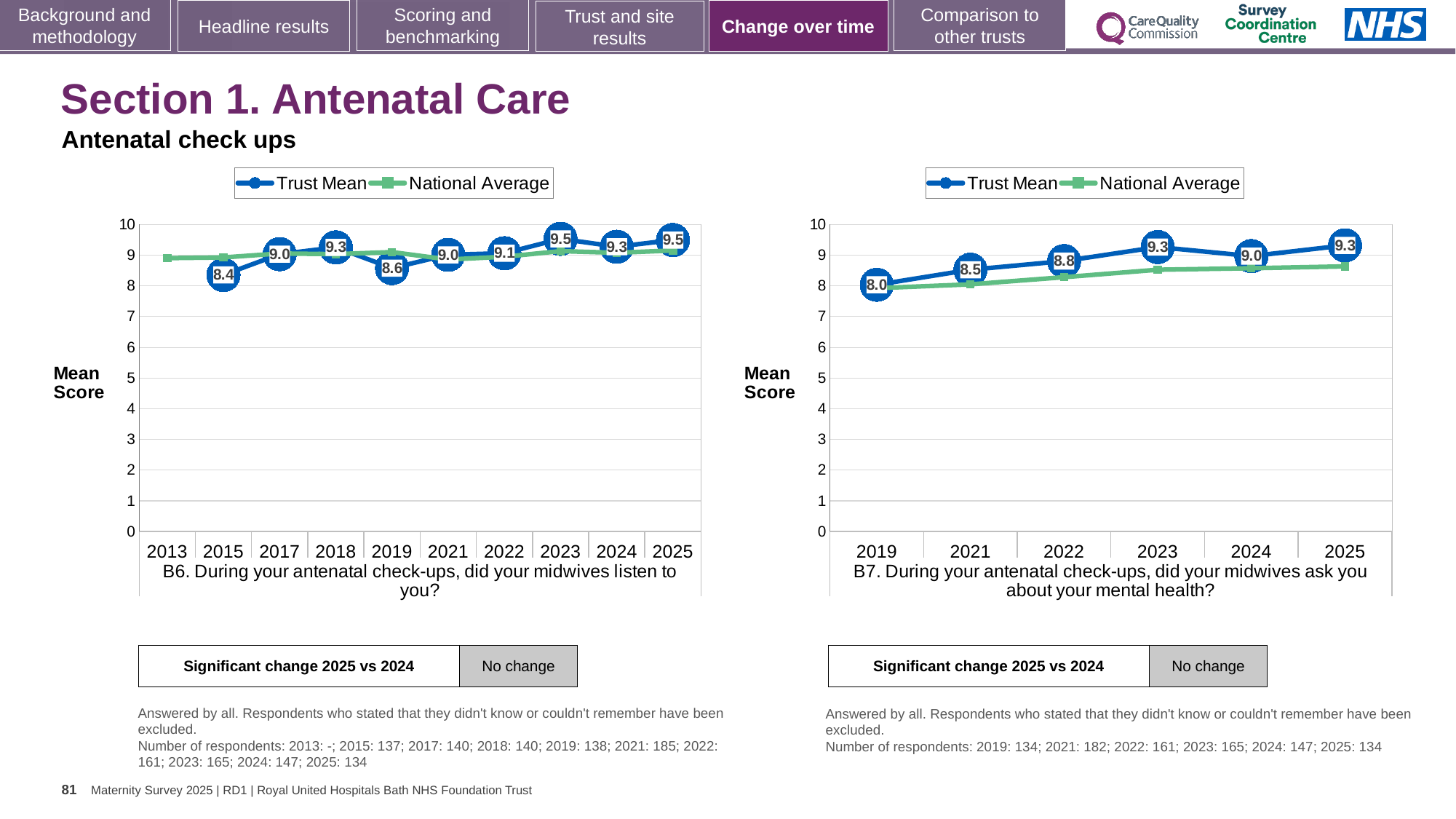

# Section 1. Antenatal Care
Antenatal check ups

### Chart

| Category | Trust Mean | National Average |
|---|---|---|
| 2013 | None | 8.902801936576772 |
| 2015 | 8.355432392373496 | 8.92484497911294 |
| 2017 | 9.030568497583653 | 9.052734871073152 |
| 2018 | 9.25300803075515 | 9.032405088324163 |
| 2019 | 8.57774287232539 | 9.097839628593407 |
| 2021 | 9.011810847003032 | 8.857213238461847 |
| 2022 | 9.061331749069469 | 8.947035466906678 |
| 2023 | 9.529065741442476 | 9.130909858102369 |
| 2024 | 9.273729771046654 | 9.075440304885204 |
| 2025 | 9.49125523231195 | 9.151026176494176 |

### Chart

| Category | Trust Mean | National Average |
|---|---|---|
| 2019 | 8.034845913934214 | 7.924643601426878 |
| 2021 | 8.524510793032256 | 8.048305481365063 |
| 2022 | 8.805186033128988 | 8.281842097983247 |
| 2023 | 9.263903865124623 | 8.524368097149862 |
| 2024 | 8.967977490642621 | 8.573580780811707 |
| 2025 | 9.318020318349935 | 8.633726128989599 |
| Significant change 2025 vs 2024 | No change |
| --- | --- |
| Significant change 2025 vs 2024 | No change |
| --- | --- |
Answered by all. Respondents who stated that they didn't know or couldn't remember have been excluded.
Number of respondents: 2013: -; 2015: 137; 2017: 140; 2018: 140; 2019: 138; 2021: 185; 2022: 161; 2023: 165; 2024: 147; 2025: 134
Answered by all. Respondents who stated that they didn't know or couldn't remember have been excluded.
Number of respondents: 2019: 134; 2021: 182; 2022: 161; 2023: 165; 2024: 147; 2025: 134
81